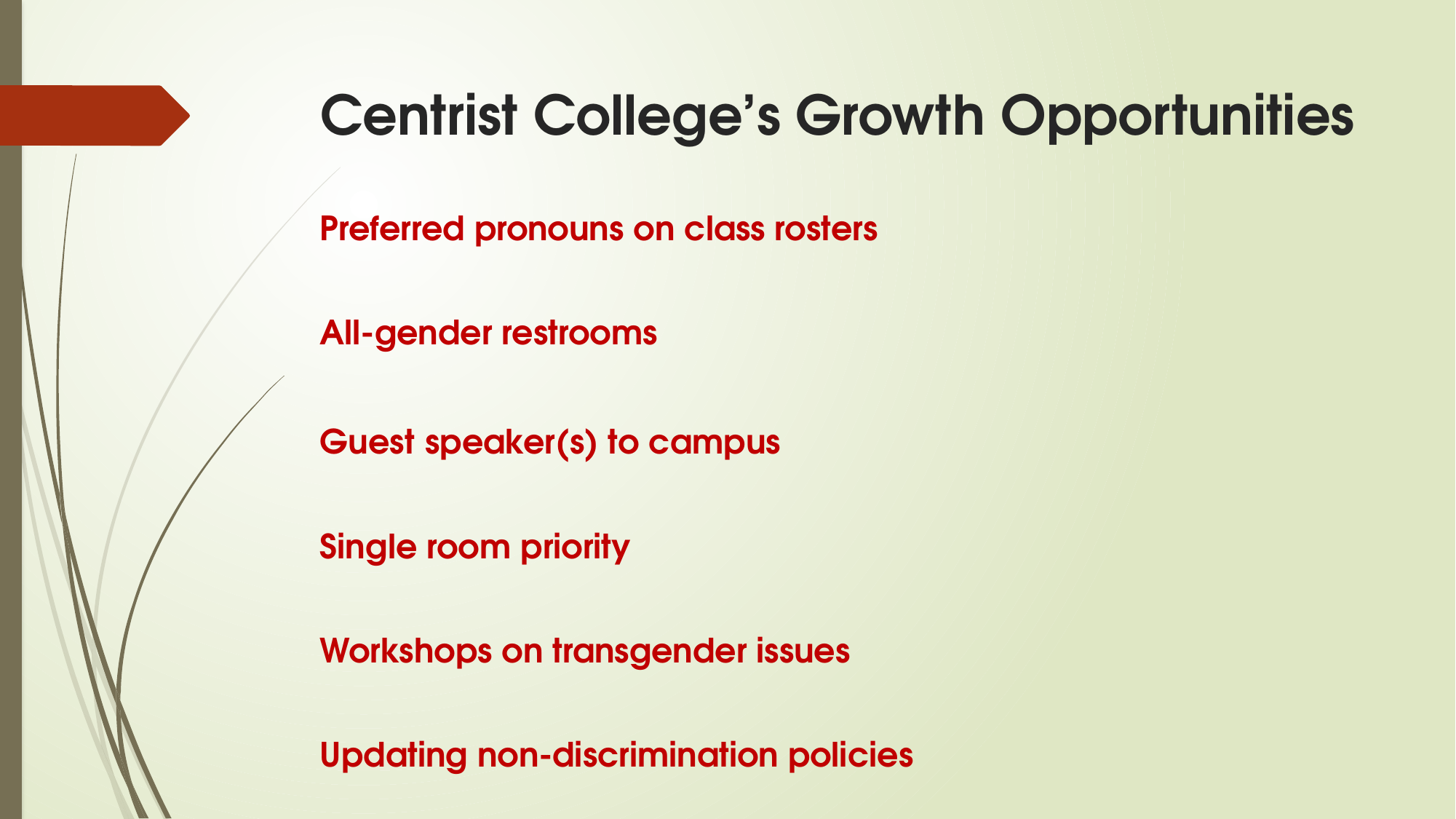

# Centrist College’s Growth Opportunities
Preferred pronouns on class rosters

All-gender restrooms

Guest speaker(s) to campus

Single room priority

Workshops on transgender issues

Updating non-discrimination policies